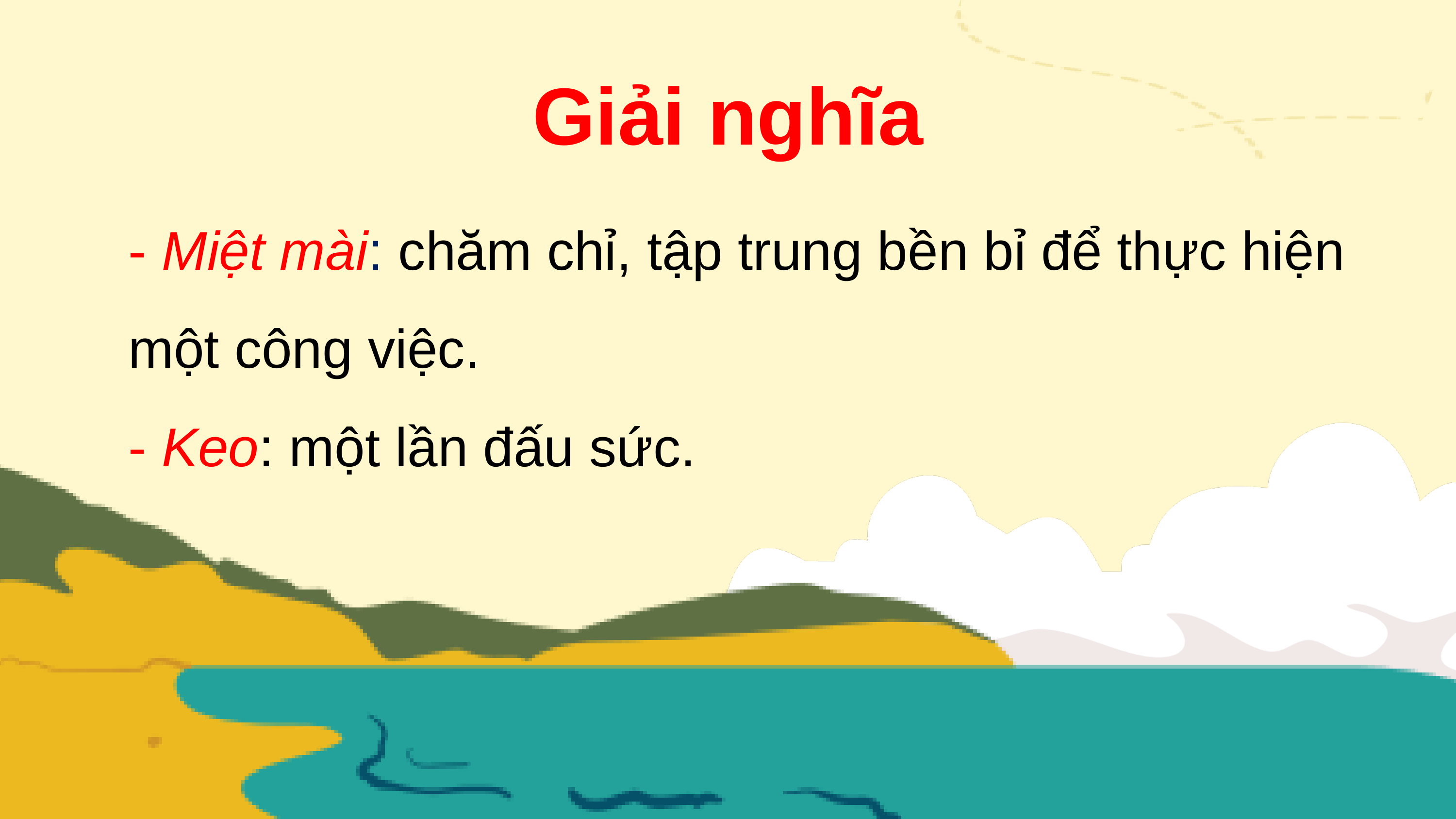

Giải nghĩa
- Miệt mài: chăm chỉ, tập trung bền bỉ để thực hiện một công việc.
- Keo: một lần đấu sức.